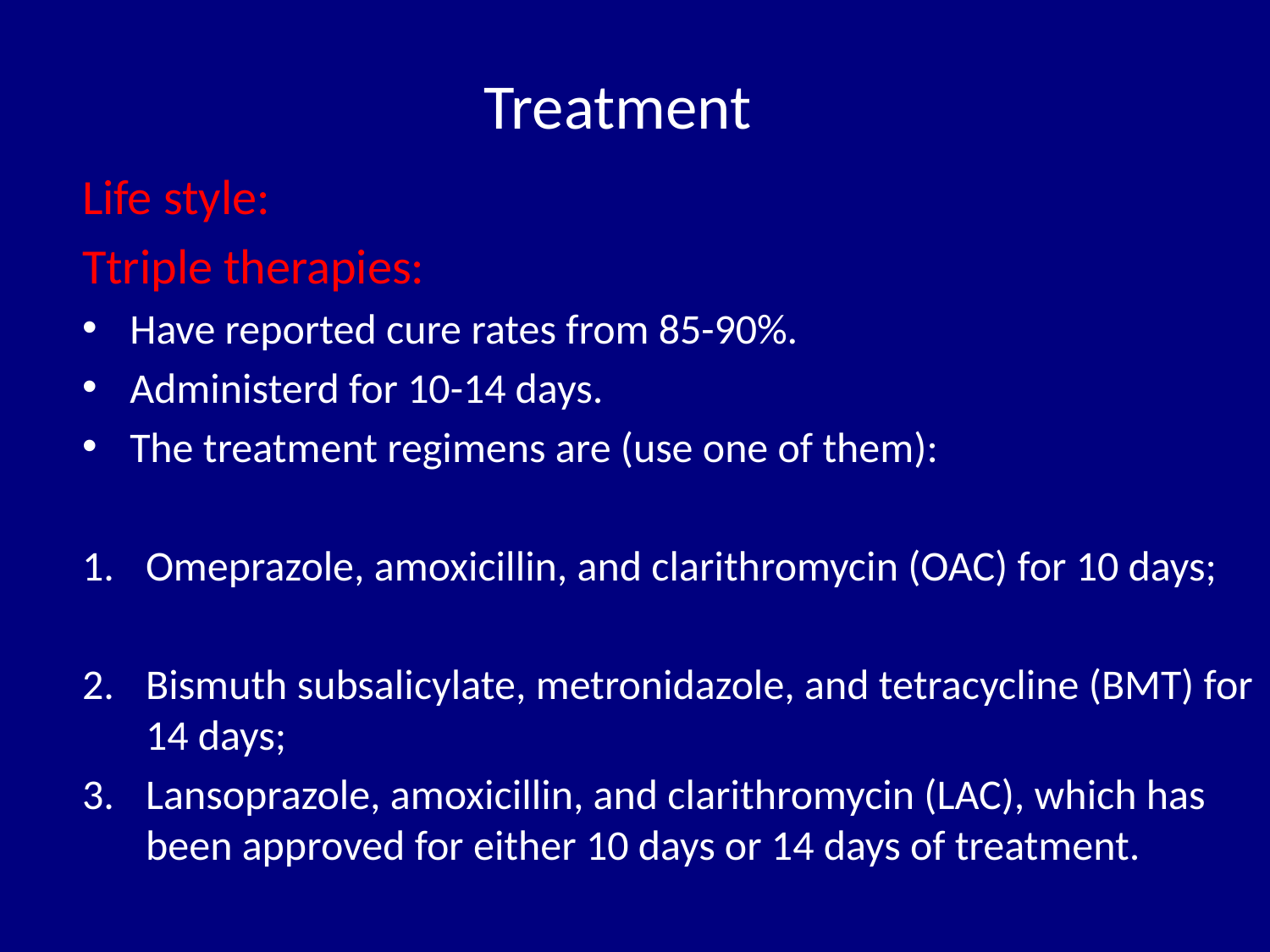

# Treatment
Life style:
Ttriple therapies:
Have reported cure rates from 85-90%.
Administerd for 10-14 days.
The treatment regimens are (use one of them):

Omeprazole, amoxicillin, and clarithromycin (OAC) for 10 days;

Bismuth subsalicylate, metronidazole, and tetracycline (BMT) for 14 days;
Lansoprazole, amoxicillin, and clarithromycin (LAC), which has been approved for either 10 days or 14 days of treatment.